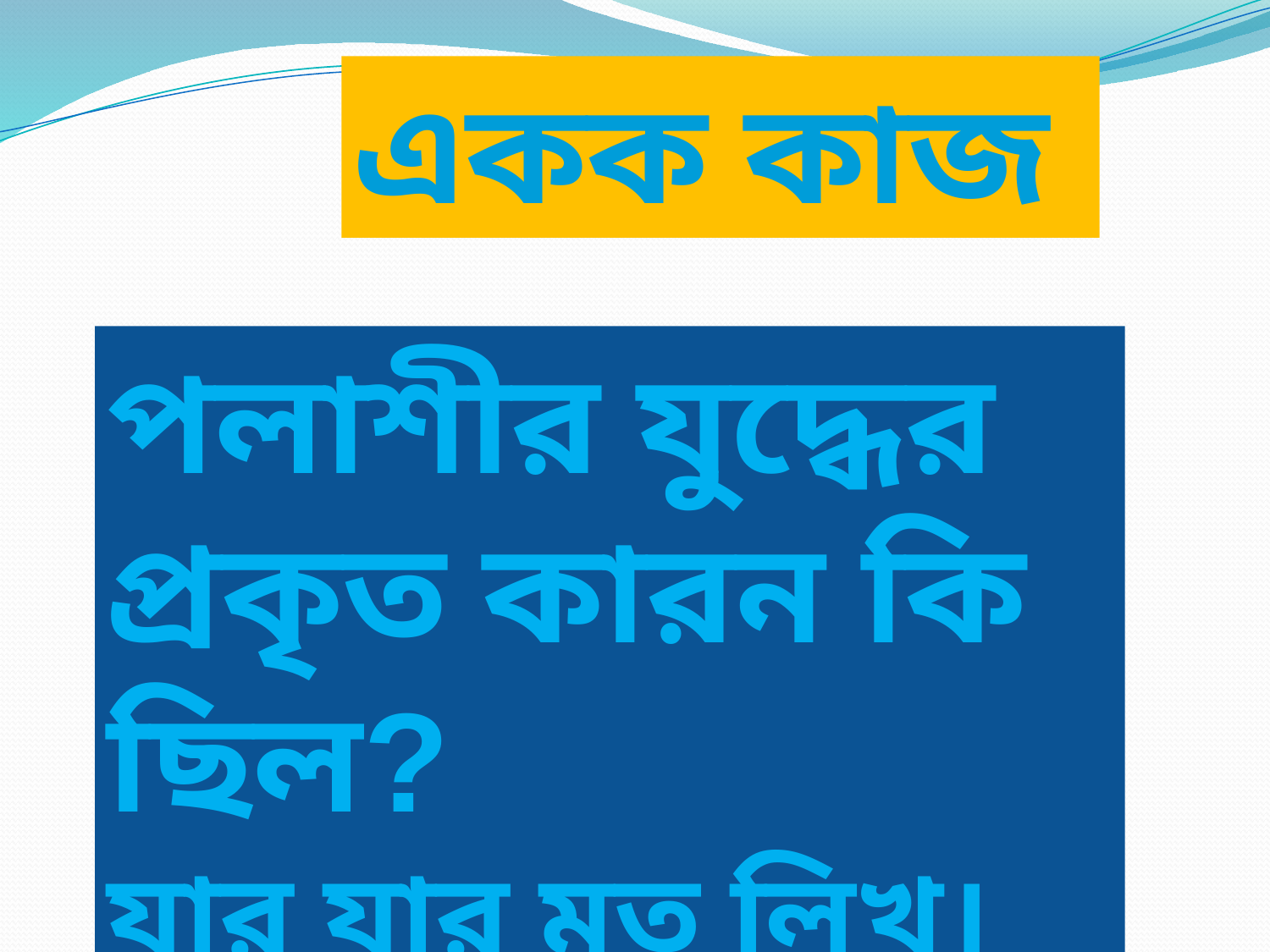

একক কাজ
পলাশীর যুদ্ধের প্রকৃত কারন কি ছিল?
যার যার মত লিখ।